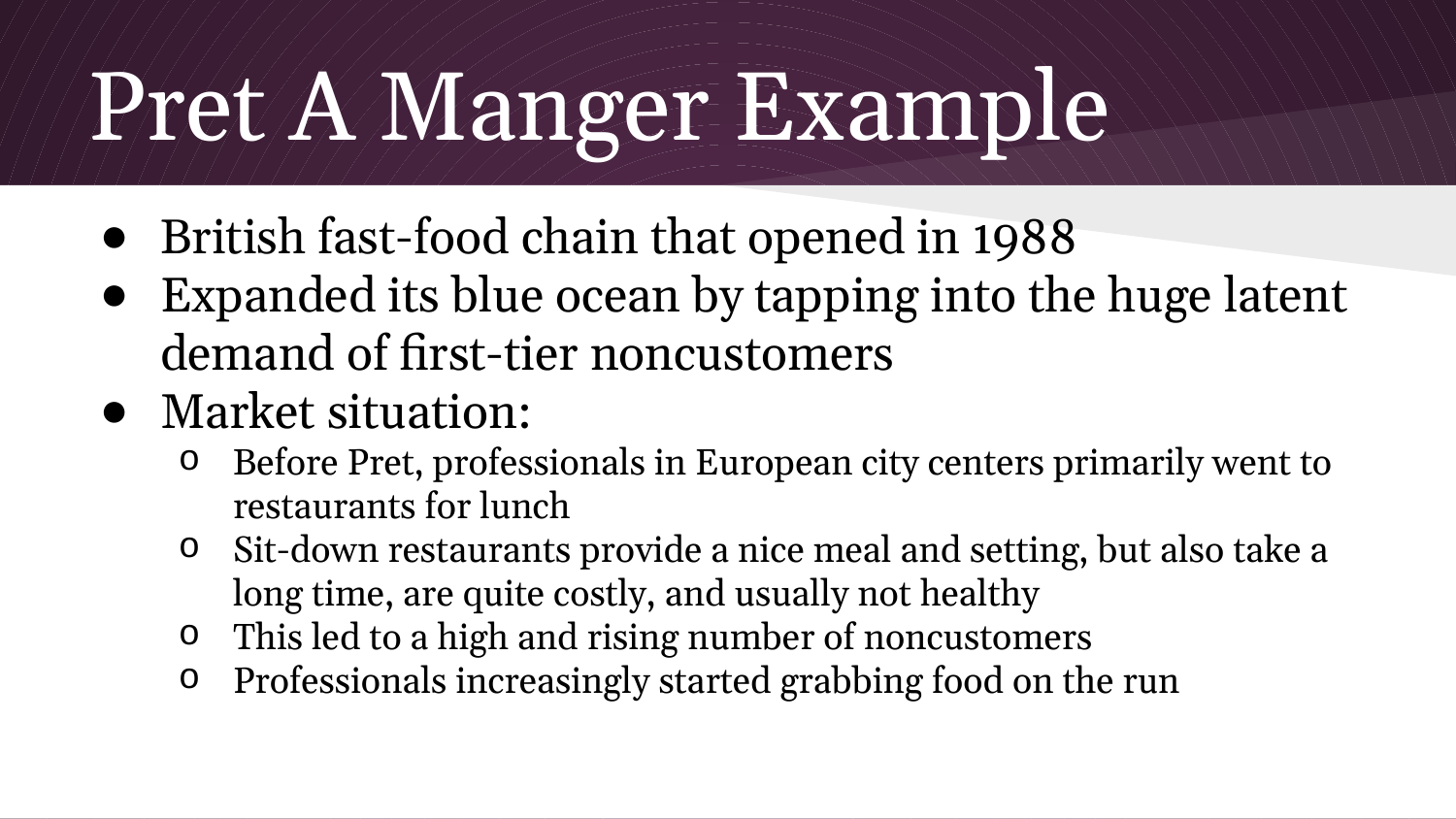

# Pret A Manger Example
British fast-food chain that opened in 1988
Expanded its blue ocean by tapping into the huge latent demand of first-tier noncustomers
Market situation:
Before Pret, professionals in European city centers primarily went to restaurants for lunch
Sit-down restaurants provide a nice meal and setting, but also take a long time, are quite costly, and usually not healthy
This led to a high and rising number of noncustomers
Professionals increasingly started grabbing food on the run